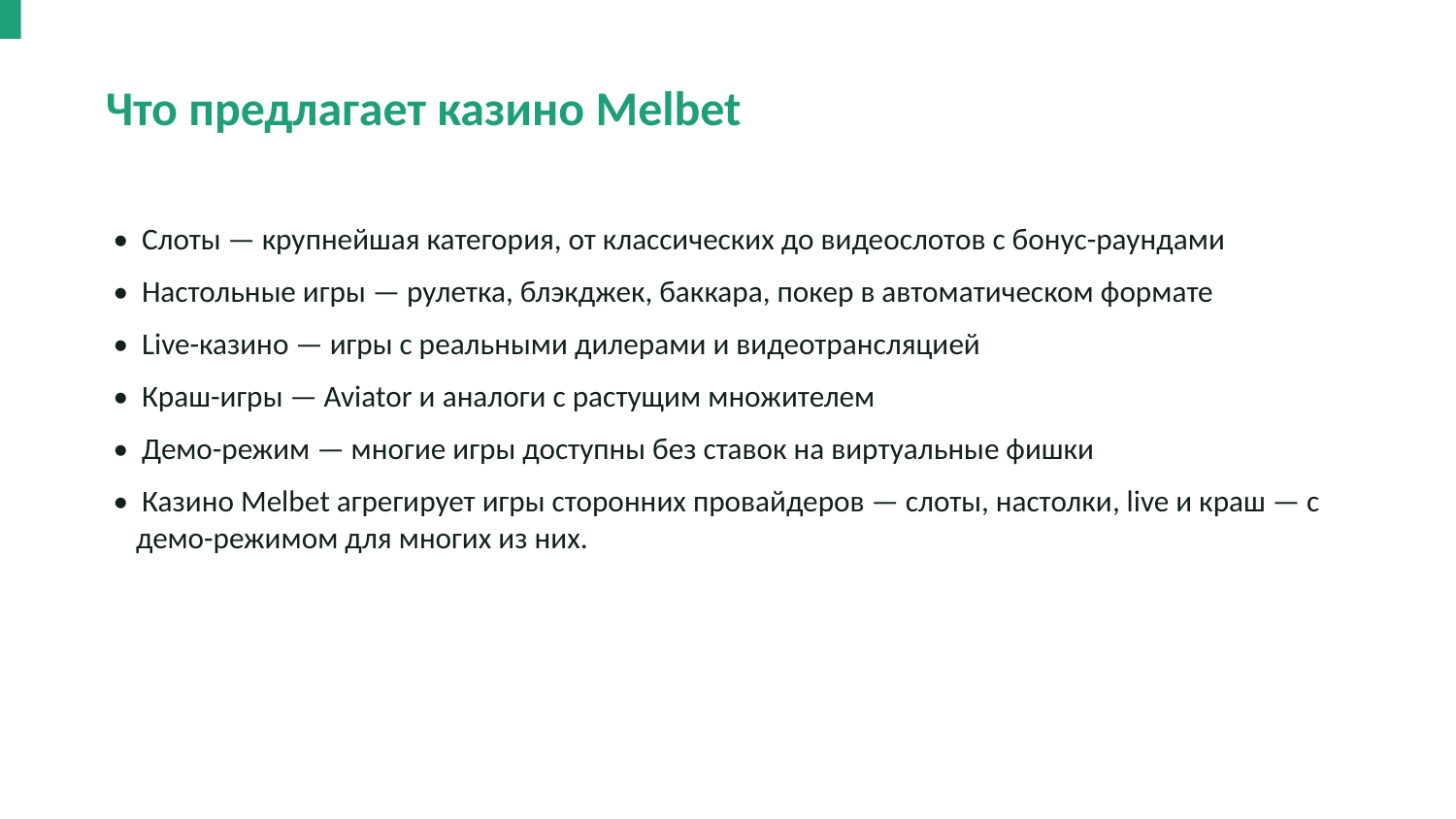

Что предлагает казино Melbet
•  Слоты — крупнейшая категория, от классических до видеослотов с бонус-раундами
•  Настольные игры — рулетка, блэкджек, баккара, покер в автоматическом формате
•  Live-казино — игры с реальными дилерами и видеотрансляцией
•  Краш-игры — Aviator и аналоги с растущим множителем
•  Демо-режим — многие игры доступны без ставок на виртуальные фишки
•  Казино Melbet агрегирует игры сторонних провайдеров — слоты, настолки, live и краш — с демо-режимом для многих из них.